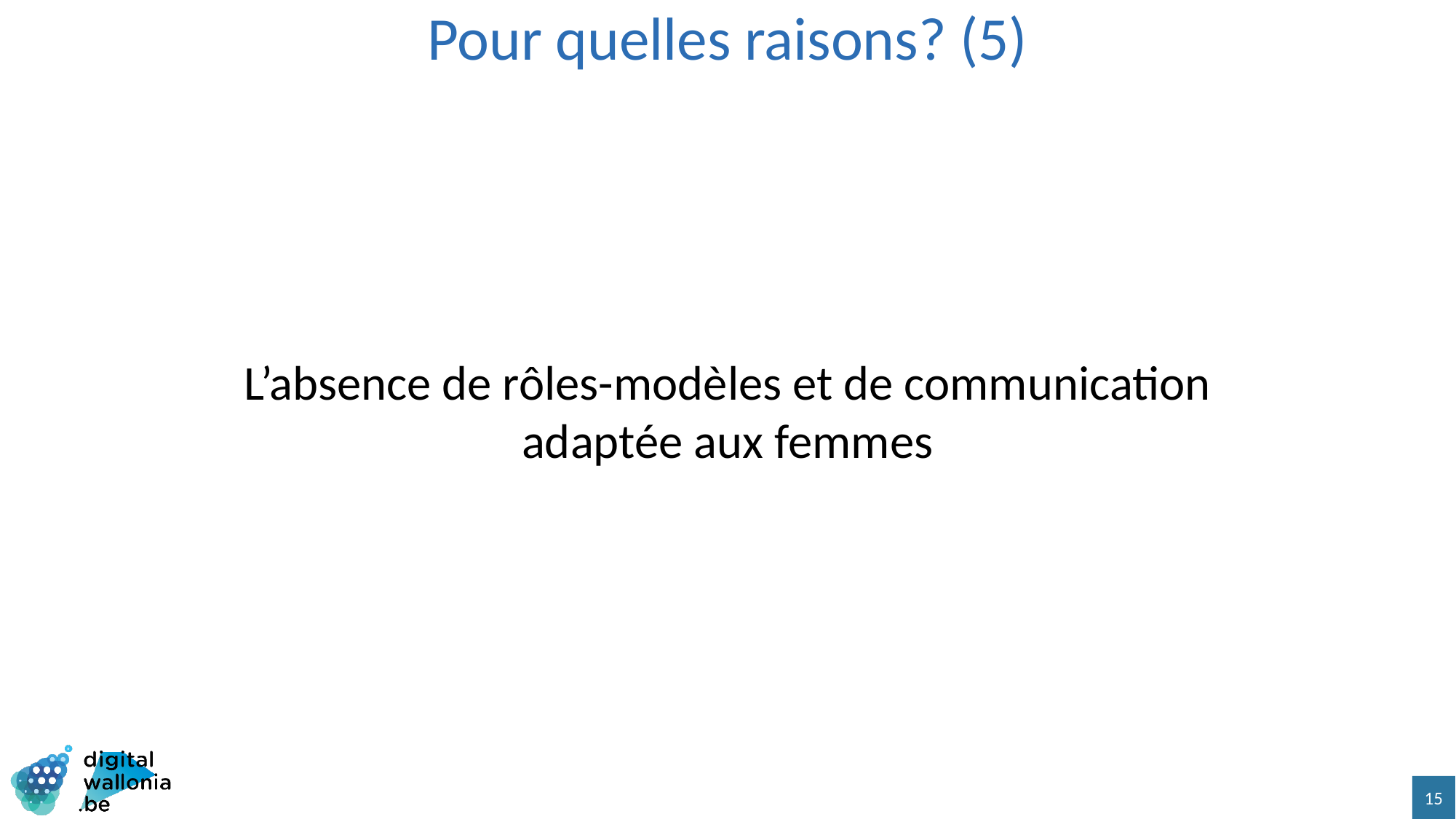

# Pour quelles raisons? (5)
L’absence de rôles-modèles et de communication
adaptée aux femmes

15